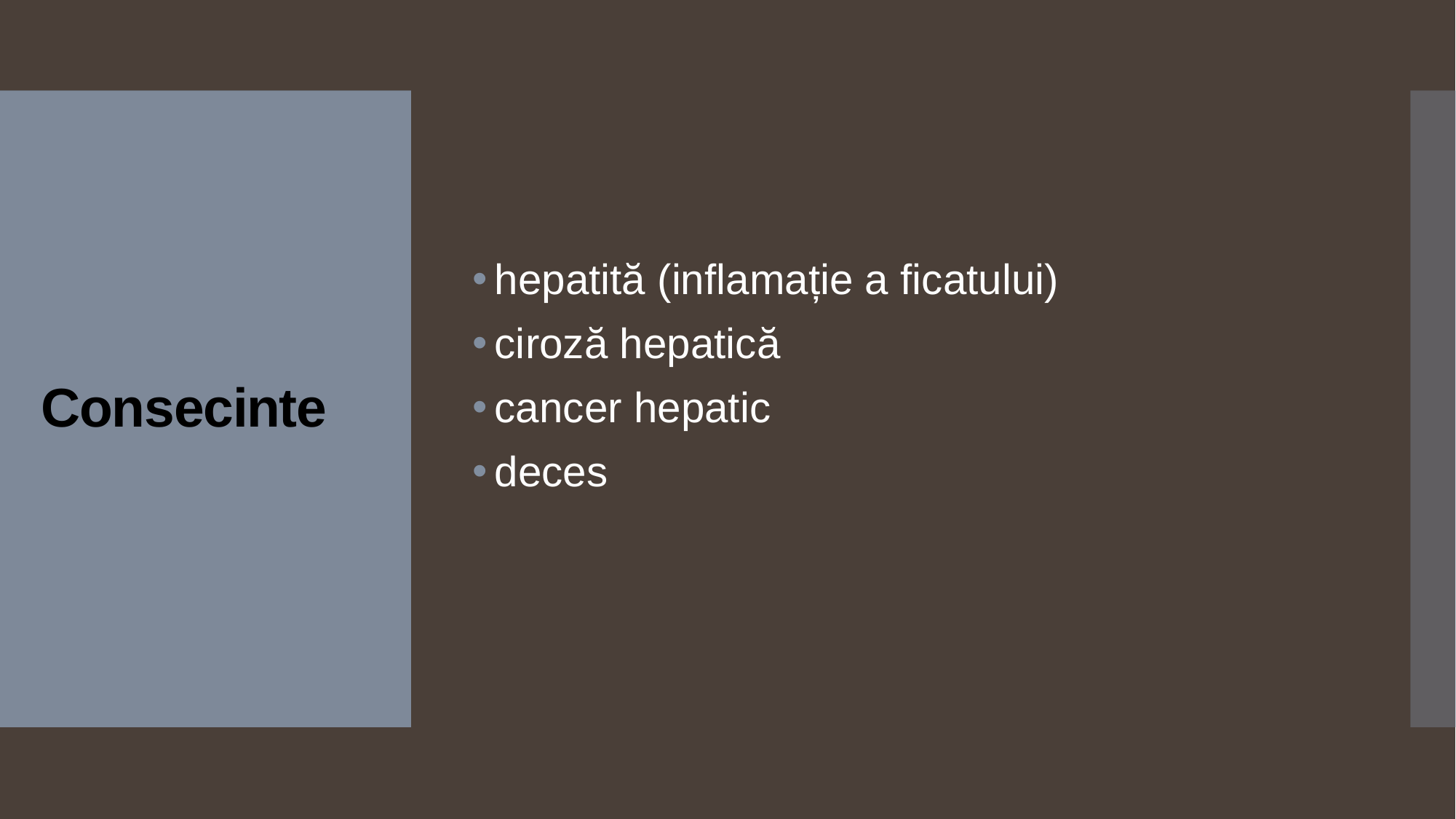

hepatită (inflamație a ficatului)
ciroză hepatică
cancer hepatic
deces

# Consecinte